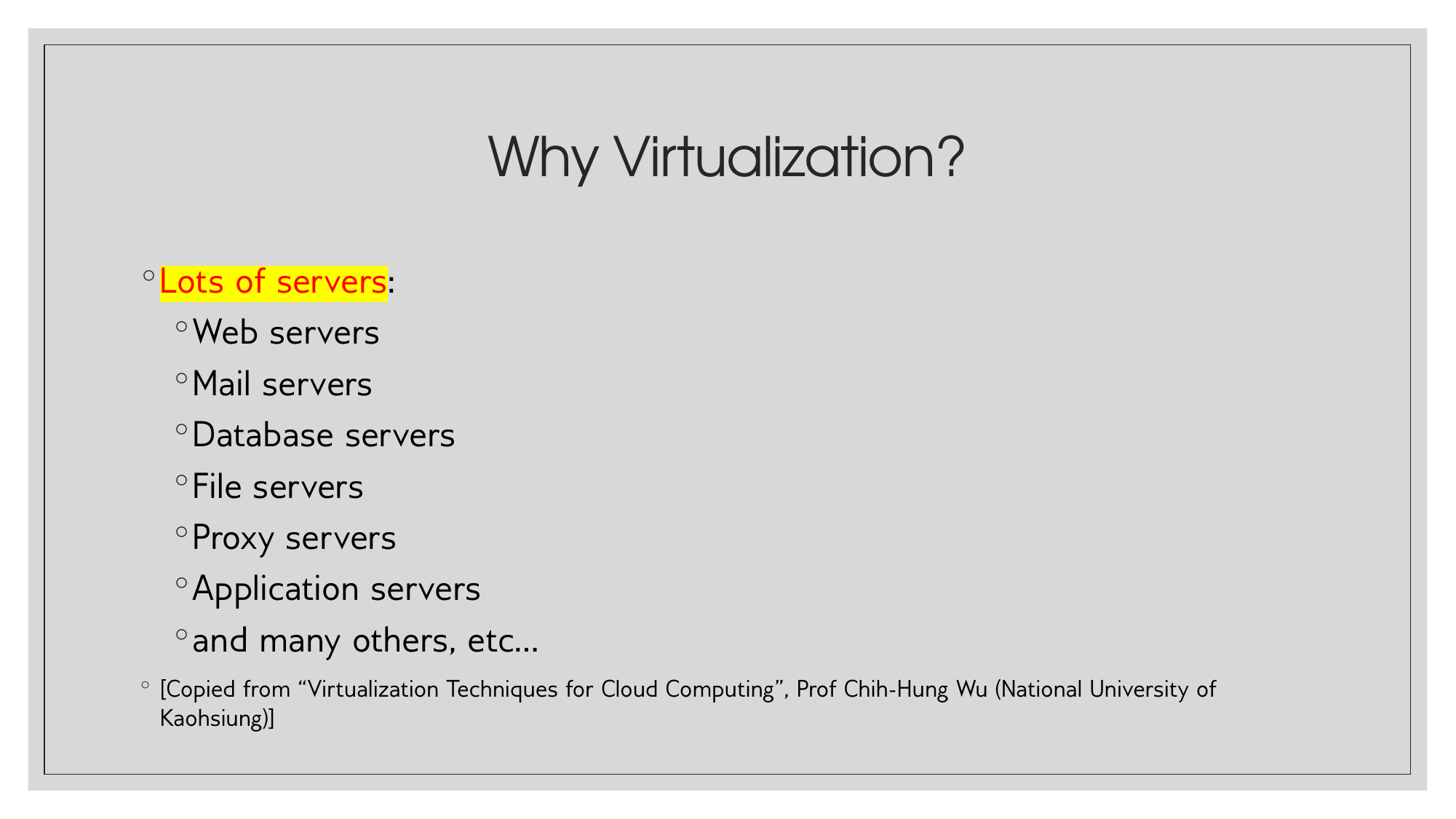

# Why Virtualization?
Lots of servers:
Web servers
Mail servers
Database servers
File servers
Proxy servers
Application servers
and many others, etc…
[Copied from “Virtualization Techniques for Cloud Computing”, Prof Chih-Hung Wu (National University of Kaohsiung)]